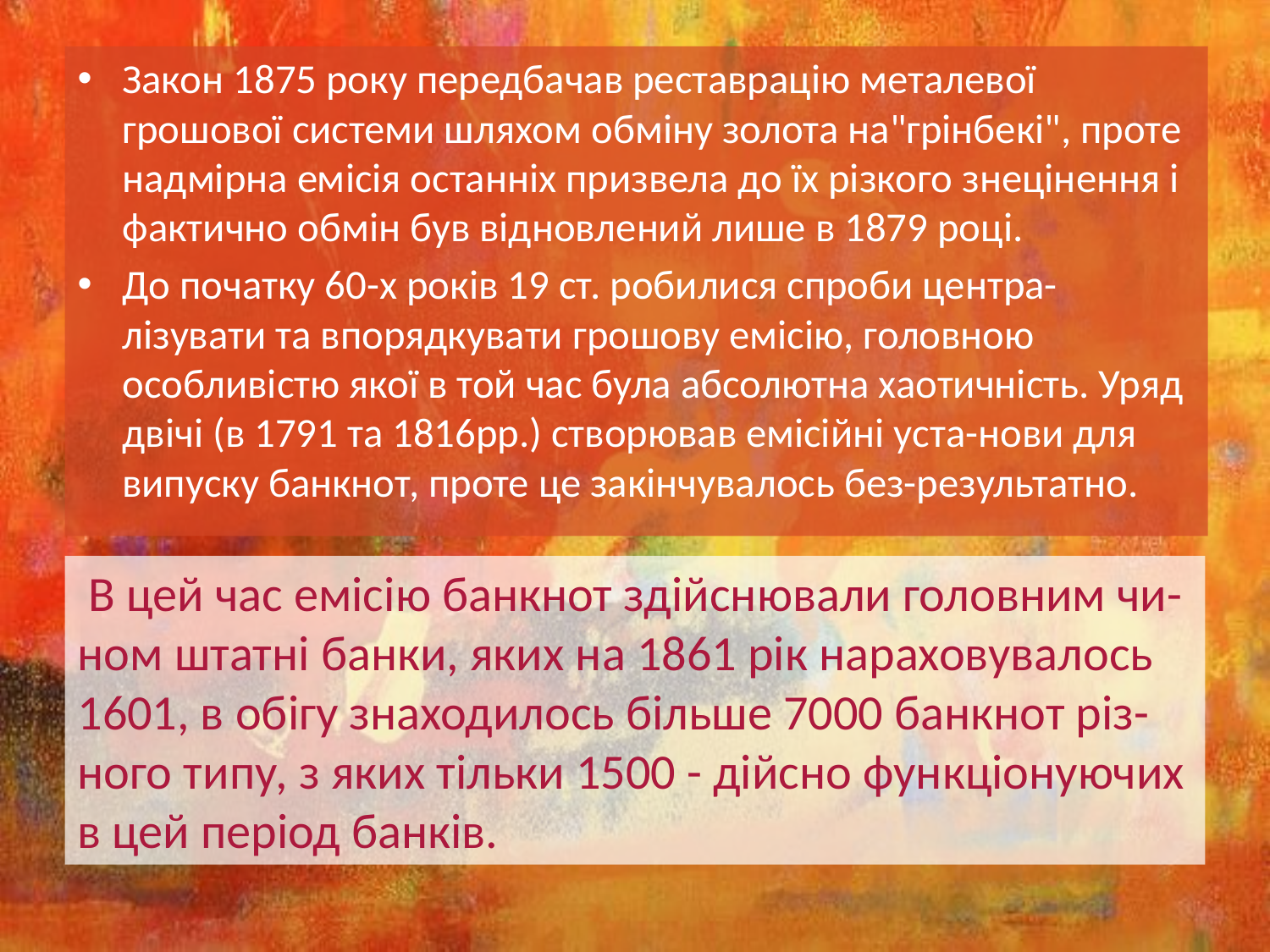

Закон 1875 року передбачав реставрацію металевої грошової системи шляхом обміну золота на"грінбекі", проте надмірна емісія останніх призвела до їх різкого знецінення і фактично обмін був відновлений лише в 1879 році.
До початку 60-х років 19 ст. робилися спроби центра-лізувати та впорядкувати грошову емісію, головною особливістю якої в той час була абсолютна хаотичність. Уряд двічі (в 1791 та 1816рр.) створював емісійні уста-нови для випуску банкнот, проте це закінчувалось без-результатно.

 В цей час емісію банкнот здійснювали головним чи-ном штатні банки, яких на 1861 рік нараховувалось 1601, в обігу знаходилось більше 7000 банкнот різ-ного типу, з яких тільки 1500 - дійсно функціонуючих в цей період банків.